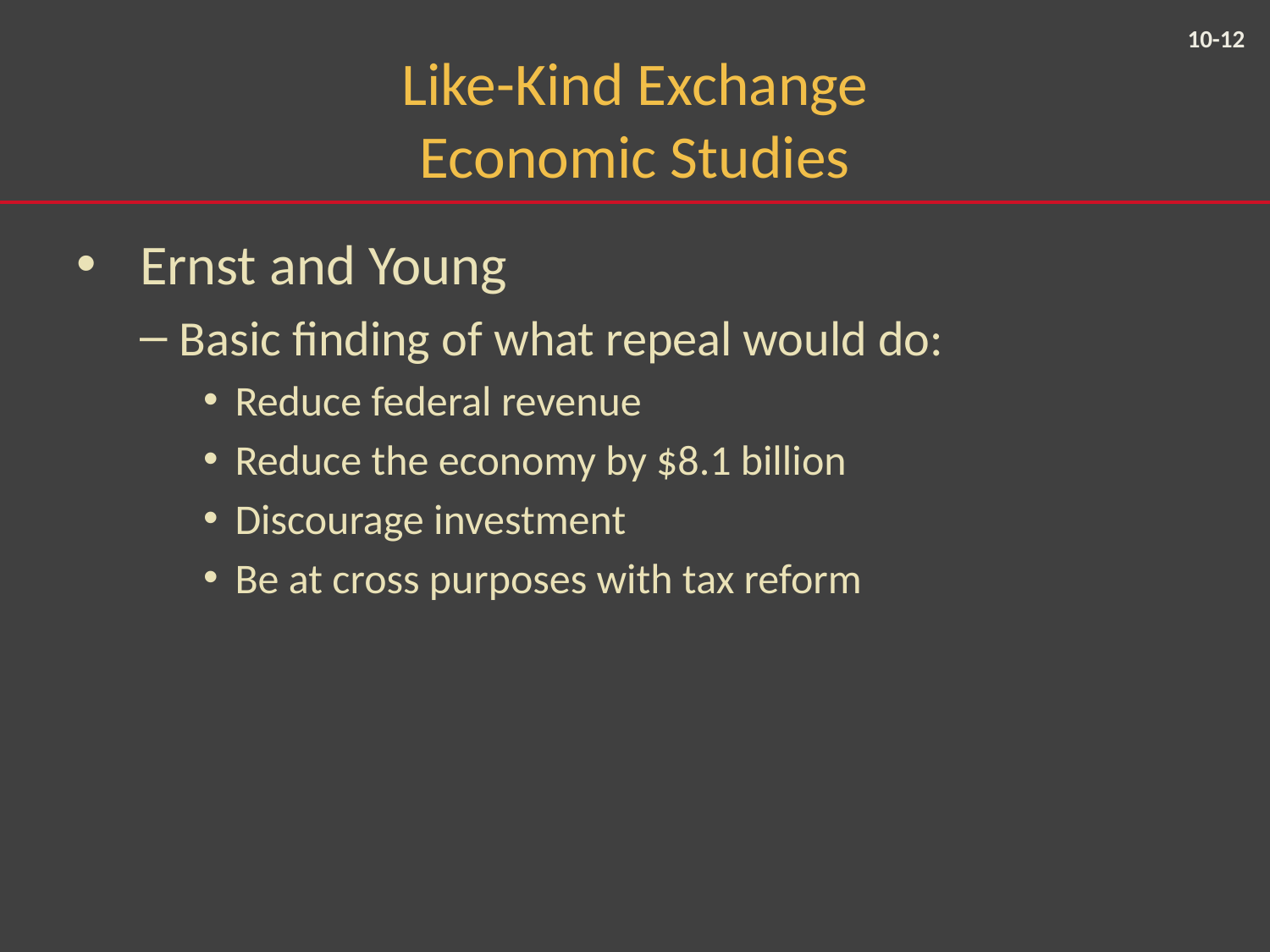

10-12
# Like-Kind Exchange Economic Studies
Ernst and Young
Basic finding of what repeal would do:
Reduce federal revenue
Reduce the economy by $8.1 billion
Discourage investment
Be at cross purposes with tax reform